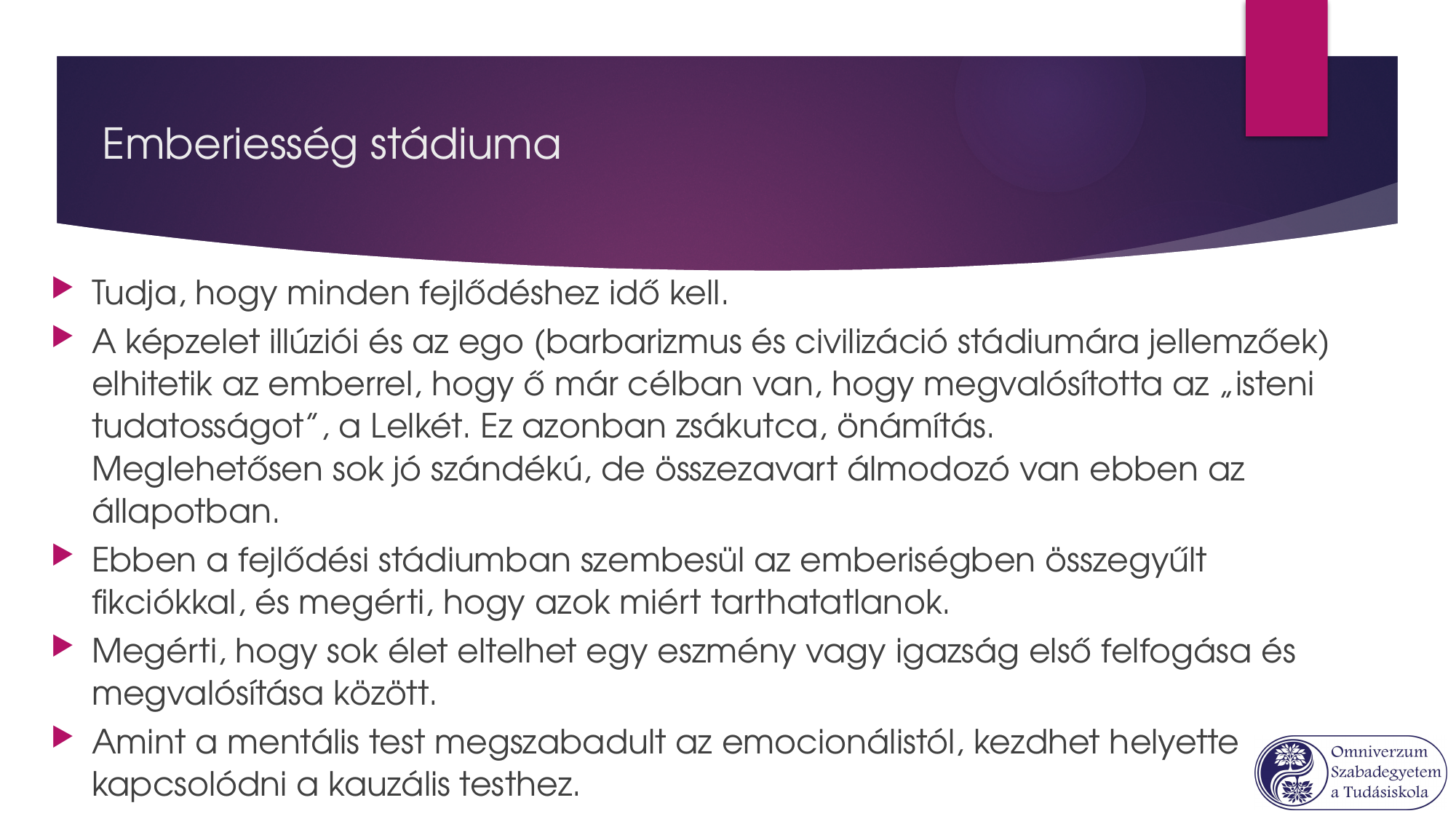

# Emberiesség stádiuma
Tudja, hogy minden fejlődéshez idő kell.
A képzelet illúziói és az ego (barbarizmus és civilizáció stádiumára jellemzőek) elhitetik az emberrel, hogy ő már célban van, hogy megvalósította az „isteni tudatosságot”, a Lelkét. Ez azonban zsákutca, önámítás.
Meglehetősen sok jó szándékú, de összezavart álmodozó van ebben az állapotban.
Ebben a fejlődési stádiumban szembesül az emberiségben összegyűlt fikciókkal, és megérti, hogy azok miért tarthatatlanok.
Megérti, hogy sok élet eltelhet egy eszmény vagy igazság első felfogása és megvalósítása között.
Amint a mentális test megszabadult az emocionálistól, kezdhet helyette kapcsolódni a kauzális testhez.